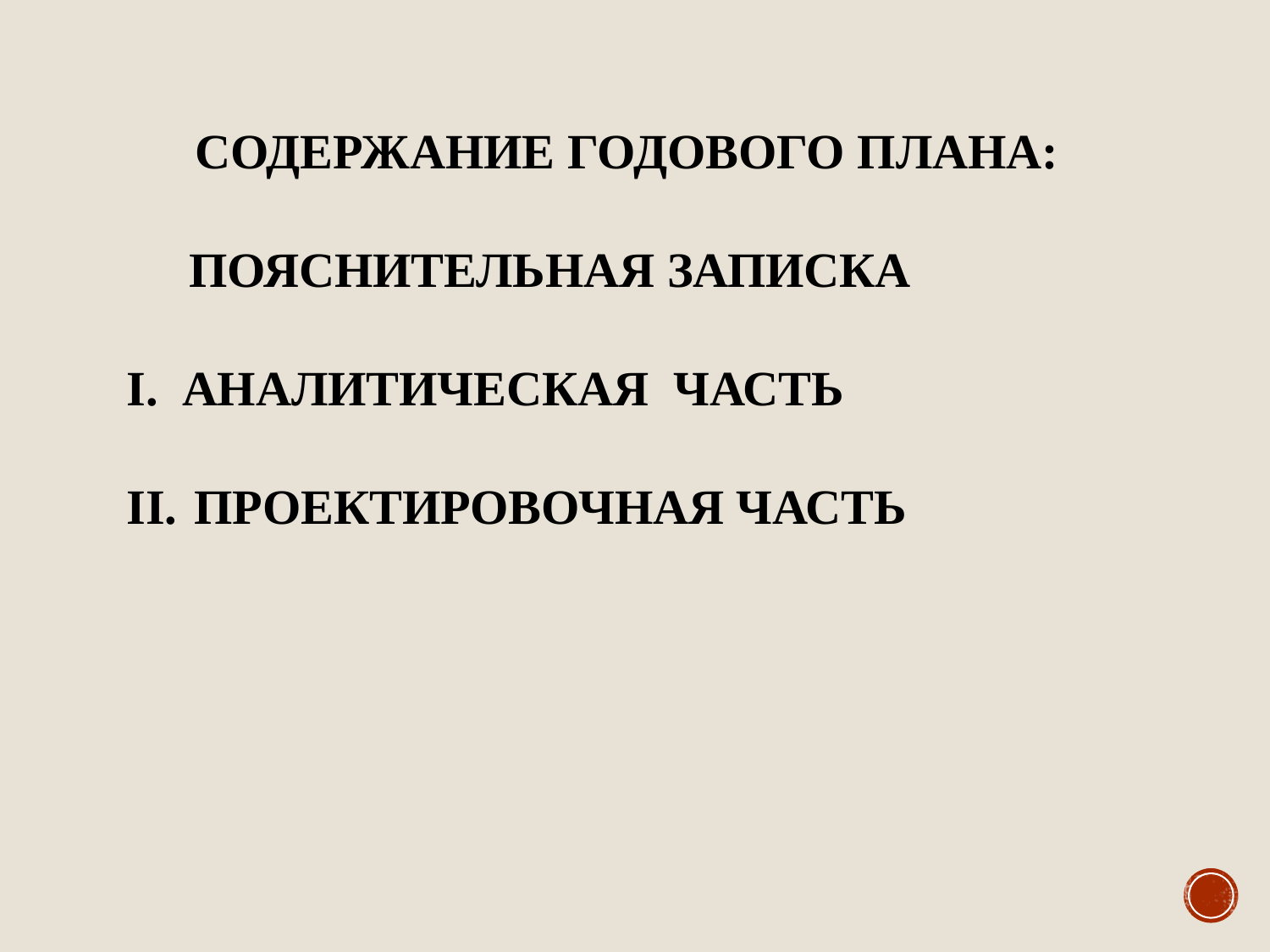

СОДЕРЖАНИЕ ГОДОВОГО ПЛАНА:

ПОЯСНИТЕЛЬНАЯ ЗАПИСКА

АНАЛИТИЧЕСКАЯ  ЧАСТЬ

 ПРОЕКТИРОВОЧНАЯ ЧАСТЬ